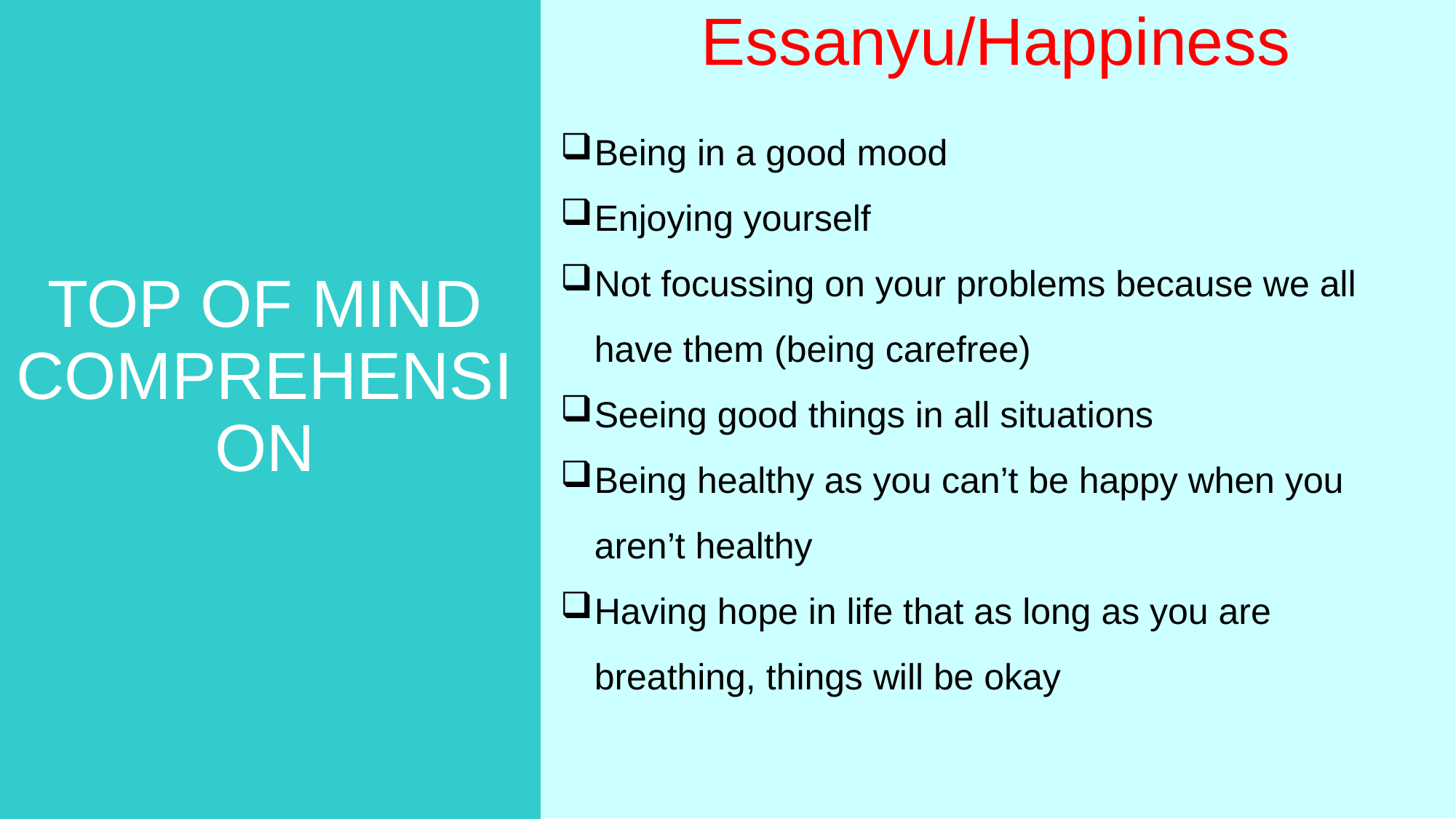

Essanyu/Happiness
# TOP OF MIND COMPREHENSION

Being in a good mood
Enjoying yourself
Not focussing on your problems because we all have them (being carefree)
Seeing good things in all situations
Being healthy as you can’t be happy when you aren’t healthy
Having hope in life that as long as you are breathing, things will be okay